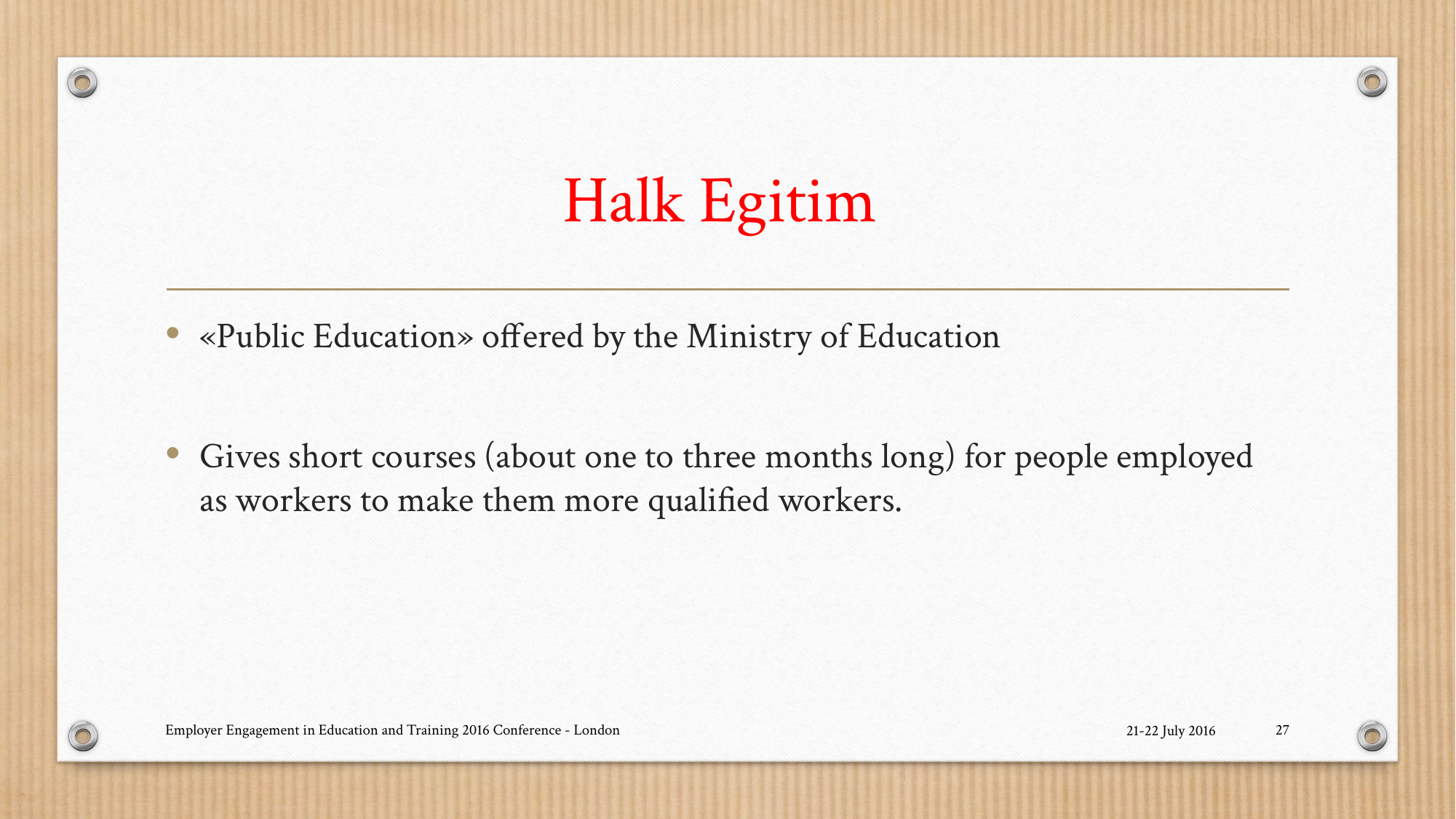

# Halk Egitim
«Public Education» offered by the Ministry of Education

Gives short courses (about one to three months long) for people employed as workers to make them more qualified workers.
Employer Engagement in Education and Training 2016 Conference - London
21-22 July 2016
27